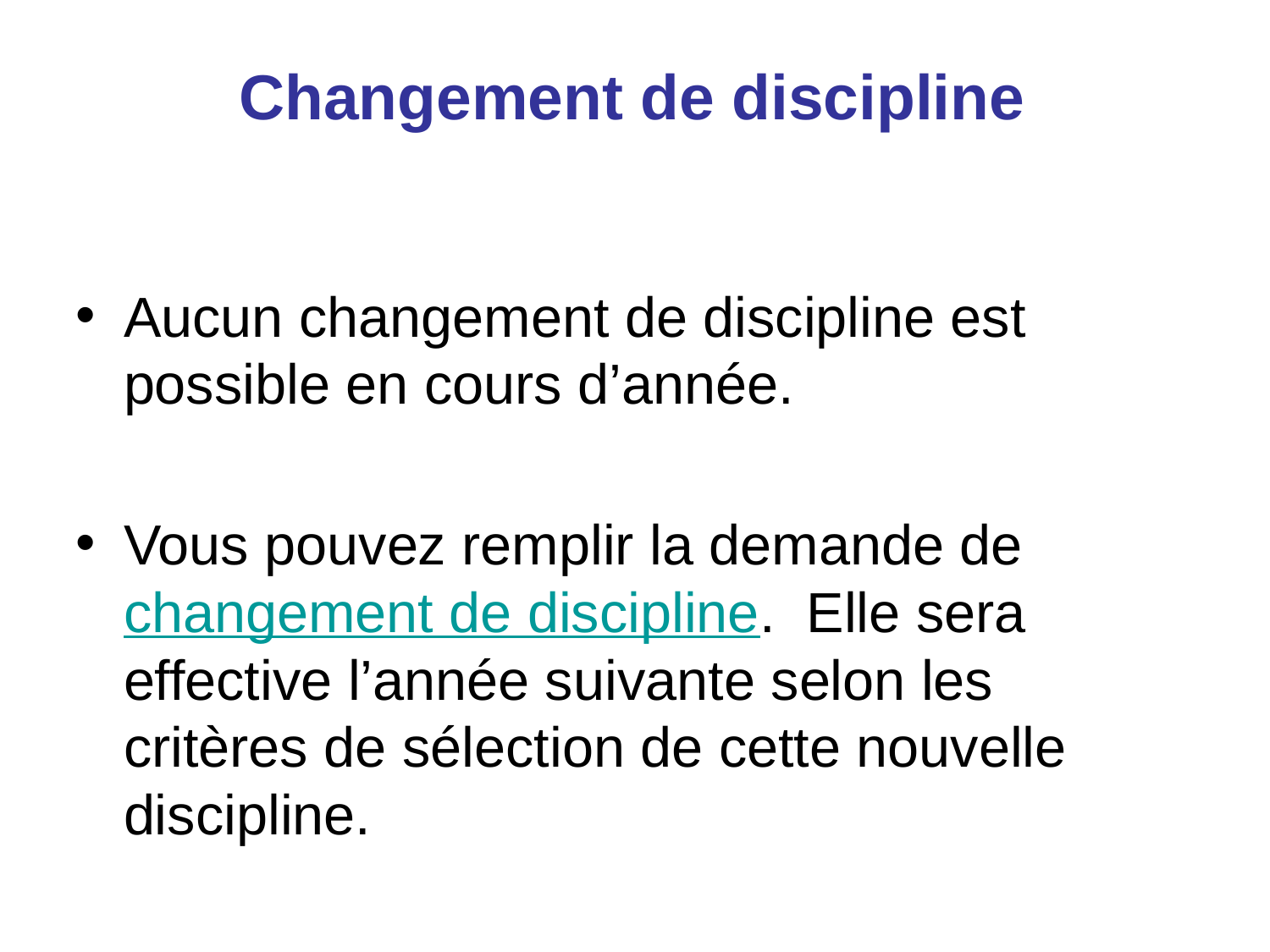

# Changement de discipline

Aucun changement de discipline est possible en cours d’année.

Vous pouvez remplir la demande de changement de discipline.  Elle sera effective l’année suivante selon les critères de sélection de cette nouvelle discipline.